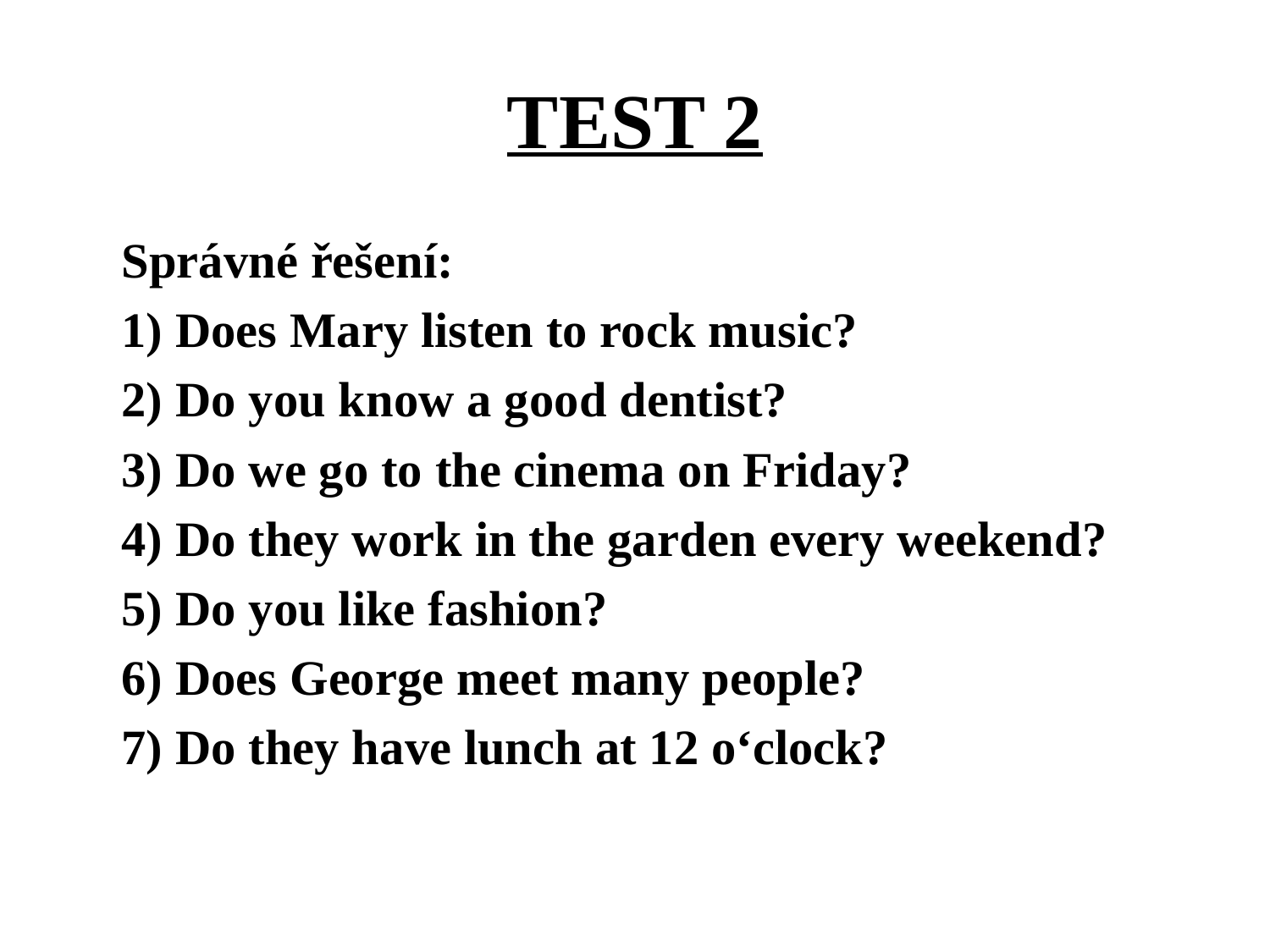

# TEST 2
	Správné řešení:
	1) Does Mary listen to rock music?
	2) Do you know a good dentist?
	3) Do we go to the cinema on Friday?
	4) Do they work in the garden every weekend?
	5) Do you like fashion?
	6) Does George meet many people?
	7) Do they have lunch at 12 o‘clock?